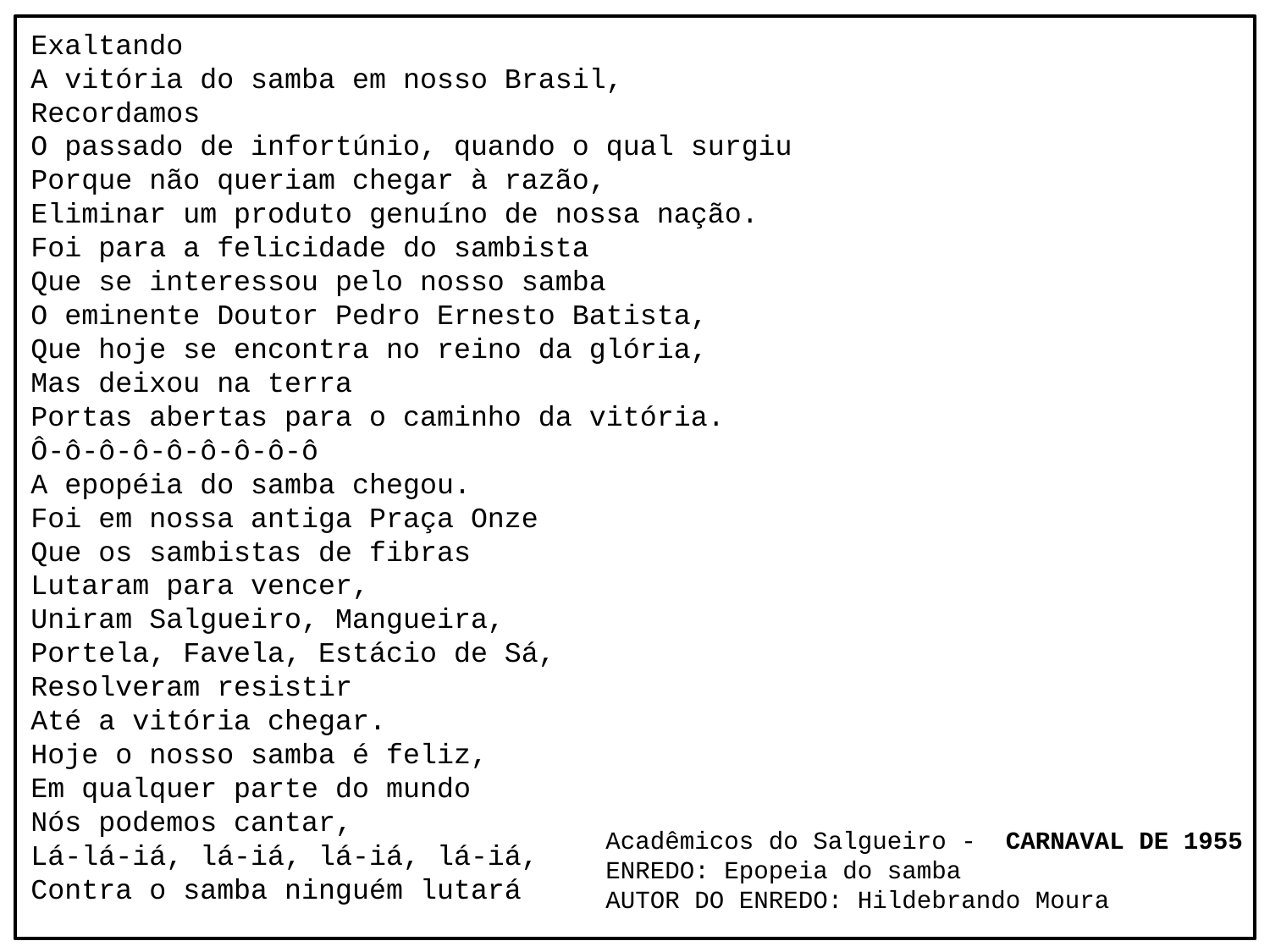

Exaltando
A vitória do samba em nosso Brasil,
Recordamos
O passado de infortúnio, quando o qual surgiu
Porque não queriam chegar à razão,
Eliminar um produto genuíno de nossa nação.
Foi para a felicidade do sambista
Que se interessou pelo nosso samba
O eminente Doutor Pedro Ernesto Batista,
Que hoje se encontra no reino da glória,
Mas deixou na terra
Portas abertas para o caminho da vitória.
Ô-ô-ô-ô-ô-ô-ô-ô-ô
A epopéia do samba chegou.
Foi em nossa antiga Praça Onze
Que os sambistas de fibras
Lutaram para vencer,
Uniram Salgueiro, Mangueira,
Portela, Favela, Estácio de Sá,
Resolveram resistir
Até a vitória chegar.
Hoje o nosso samba é feliz,
Em qualquer parte do mundo
Nós podemos cantar,
Lá-lá-iá, lá-iá, lá-iá, lá-iá,
Contra o samba ninguém lutará
Acadêmicos do Salgueiro -  CARNAVAL DE 1955
Enredo: Epopeia do samba
autor do enredo: Hildebrando Moura